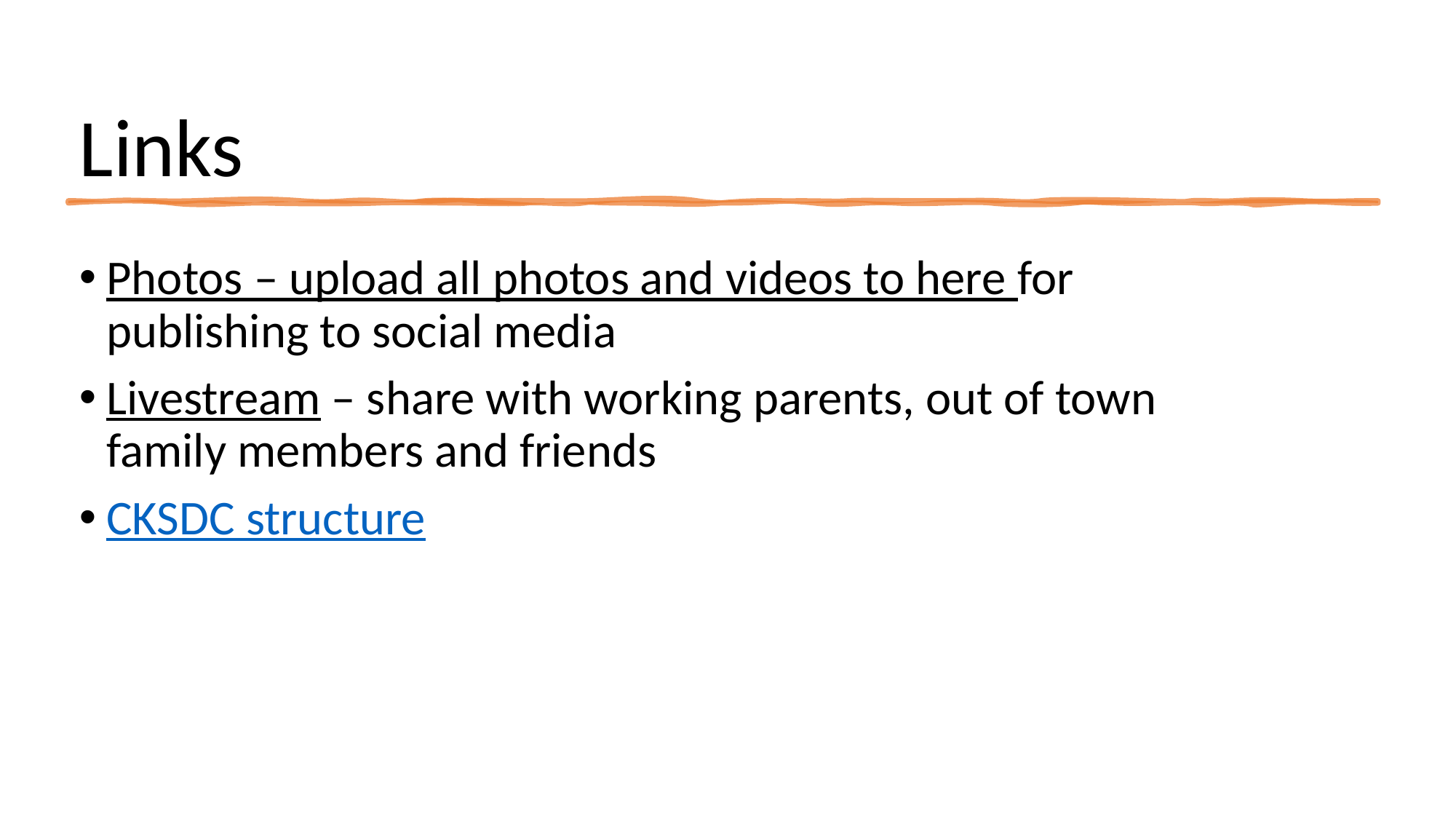

# Links

Photos – upload all photos and videos to here for publishing to social media
Livestream – share with working parents, out of town family members and friends
CKSDC structure